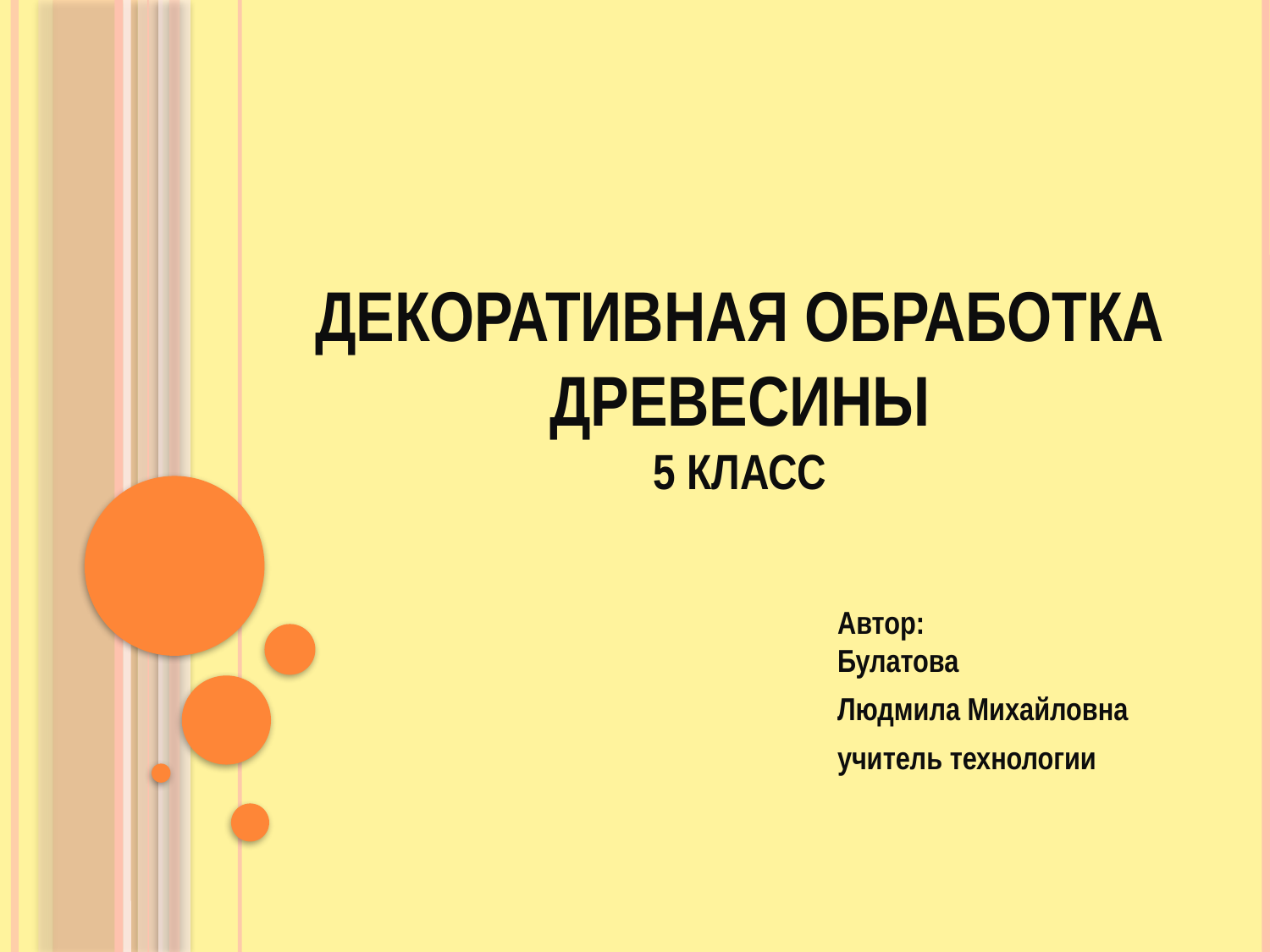

# ДЕКОРАТИВНАЯ ОБРАБОТКА ДРЕВЕСИНЫ 5 класс
Автор:
Булатова
Людмила Михайловна
учитель технологии